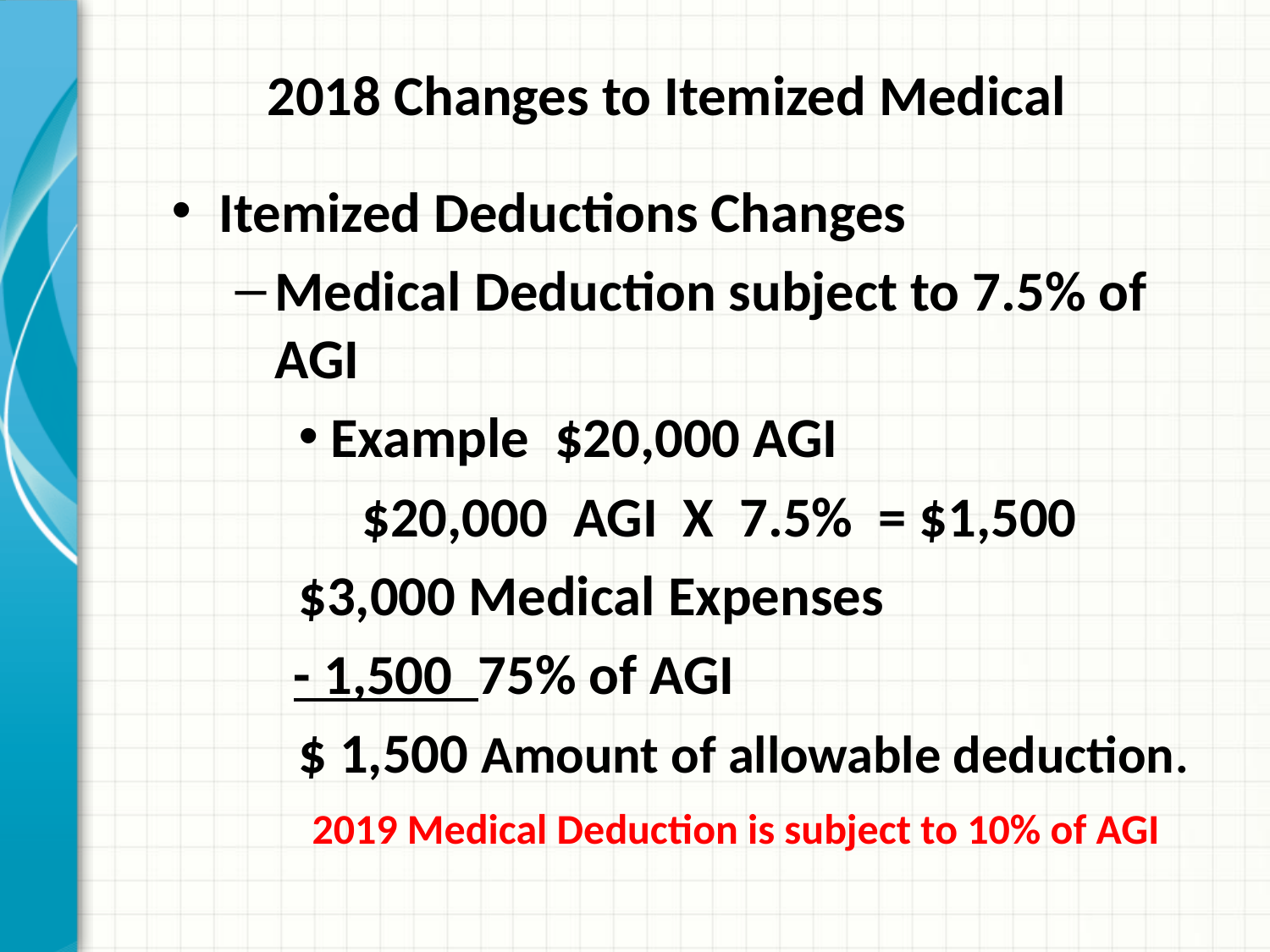

# 2018 Changes to Itemized Medical
Itemized Deductions Changes
Medical Deduction subject to 7.5% of AGI
Example  $20,000 AGI
$20,000  AGI  X  7.5%  = $1,500
$3,000 Medical Expenses
    - 1,500  75% of AGI
$ 1,500 Amount of allowable deduction.
2019 Medical Deduction is subject to 10% of AGI